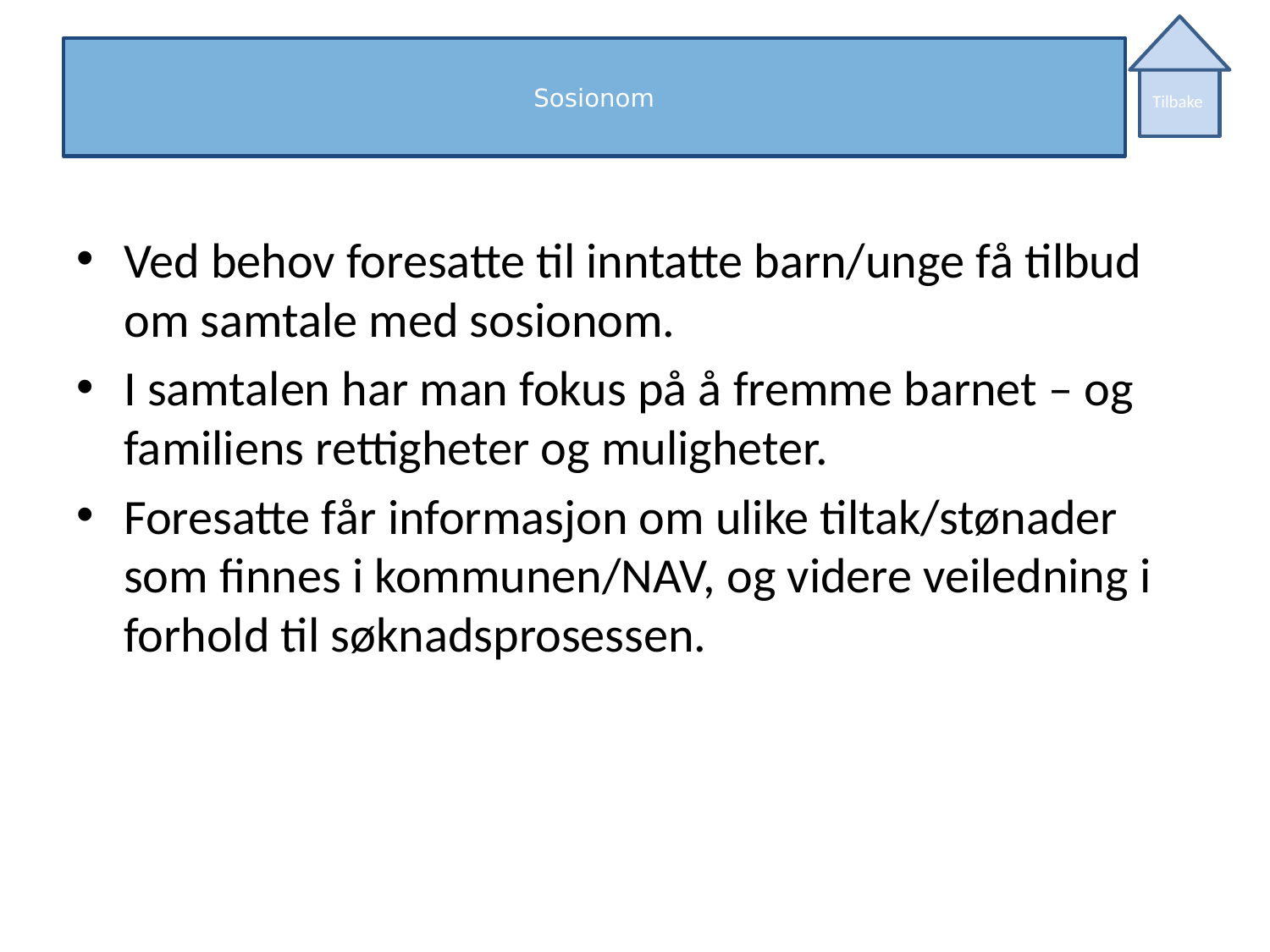

Tilbake
# Sosionom
Ved behov foresatte til inntatte barn/unge få tilbud om samtale med sosionom.
I samtalen har man fokus på å fremme barnet – og familiens rettigheter og muligheter.
Foresatte får informasjon om ulike tiltak/stønader som finnes i kommunen/NAV, og videre veiledning i forhold til søknadsprosessen.